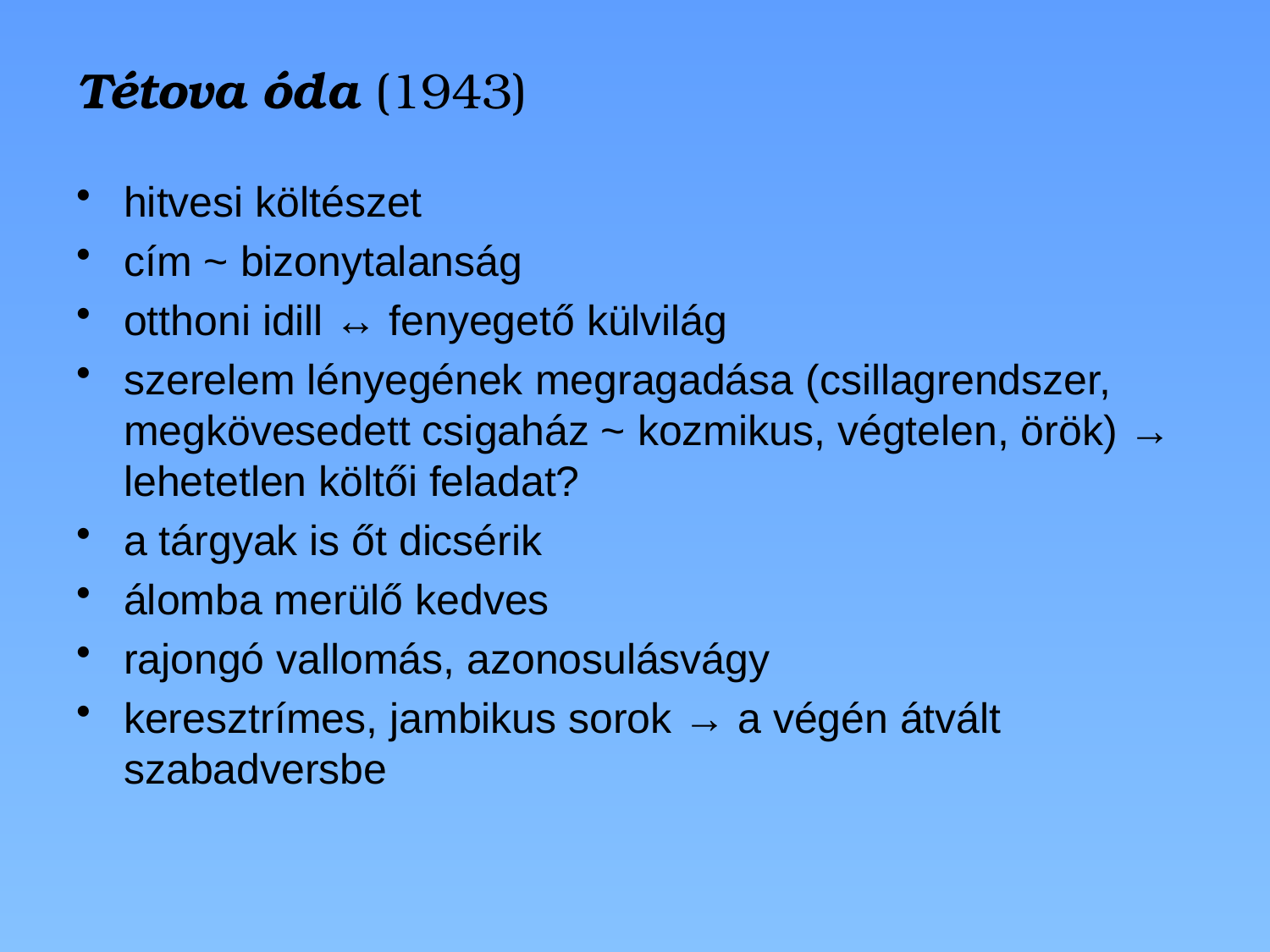

# Tétova óda (1943)
hitvesi költészet
cím ~ bizonytalanság
otthoni idill ↔ fenyegető külvilág
szerelem lényegének megragadása (csillagrendszer, megkövesedett csigaház ~ kozmikus, végtelen, örök) → lehetetlen költői feladat?
a tárgyak is őt dicsérik
álomba merülő kedves
rajongó vallomás, azonosulásvágy
keresztrímes, jambikus sorok → a végén átvált szabadversbe